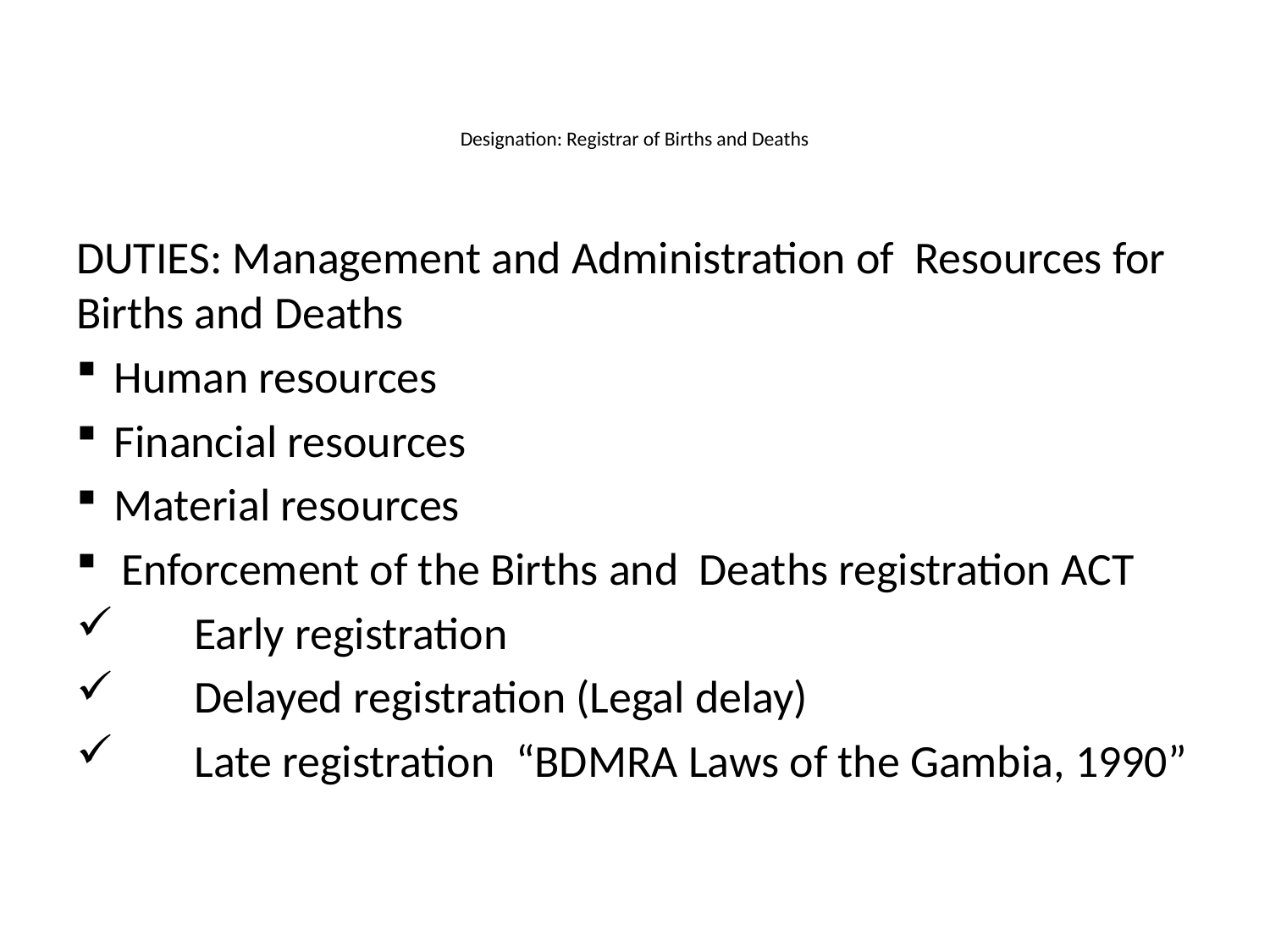

# Designation: Registrar of Births and Deaths
DUTIES: Management and Administration of  Resources for Births and Deaths
Human resources
Financial resources
Material resources
Enforcement of the Births and  Deaths registration ACT
       Early registration
       Delayed registration (Legal delay)
       Late registration  “BDMRA Laws of the Gambia, 1990”